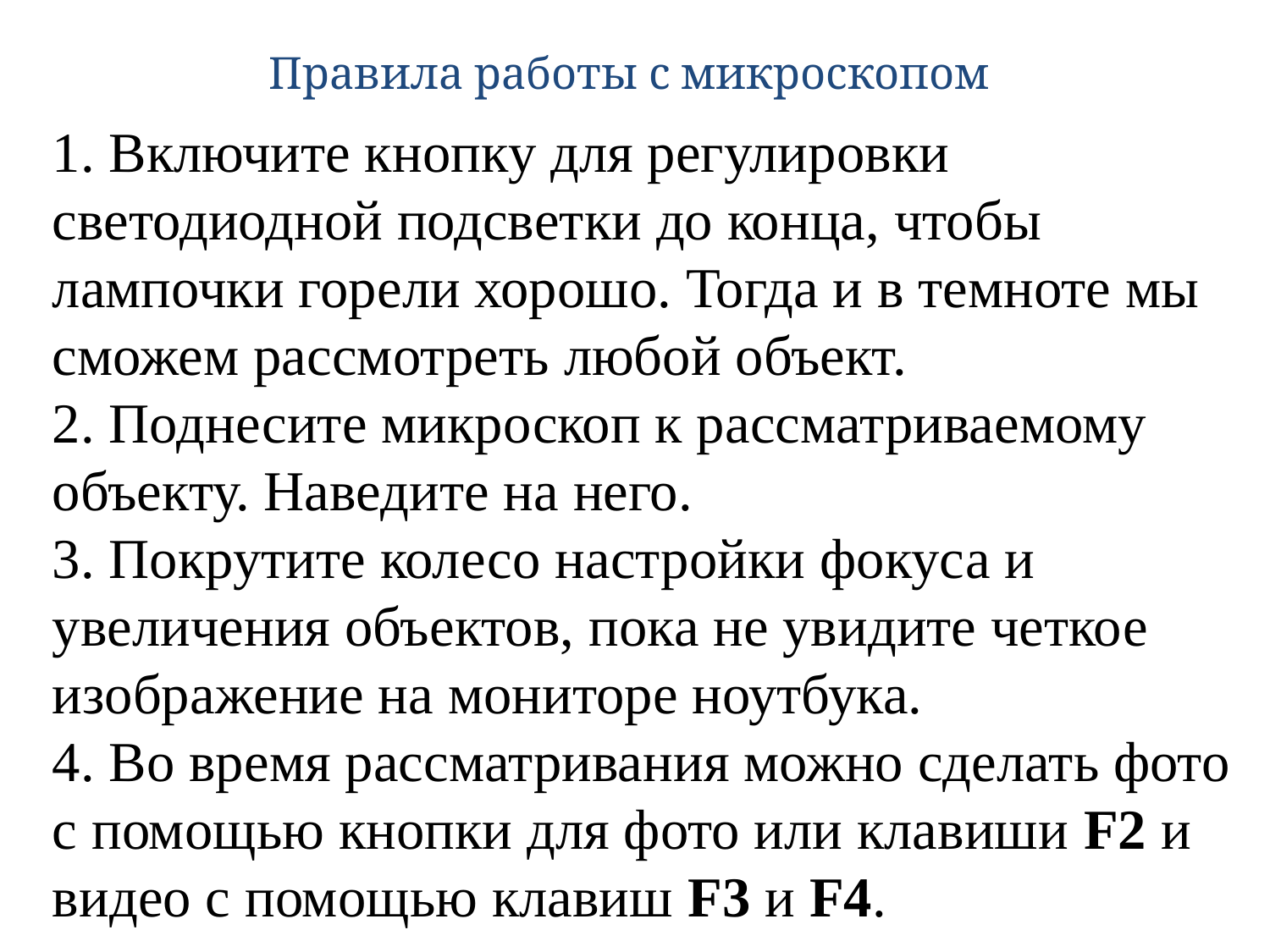

# Правила работы с микроскопом
1. Включите кнопку для регулировки светодиодной подсветки до конца, чтобы лампочки горели хорошо. Тогда и в темноте мы сможем рассмотреть любой объект.
2. Поднесите микроскоп к рассматриваемому объекту. Наведите на него.
3. Покрутите колесо настройки фокуса и увеличения объектов, пока не увидите четкое изображение на мониторе ноутбука.
4. Во время рассматривания можно сделать фото с помощью кнопки для фото или клавиши F2 и видео с помощью клавиш F3 и F4.